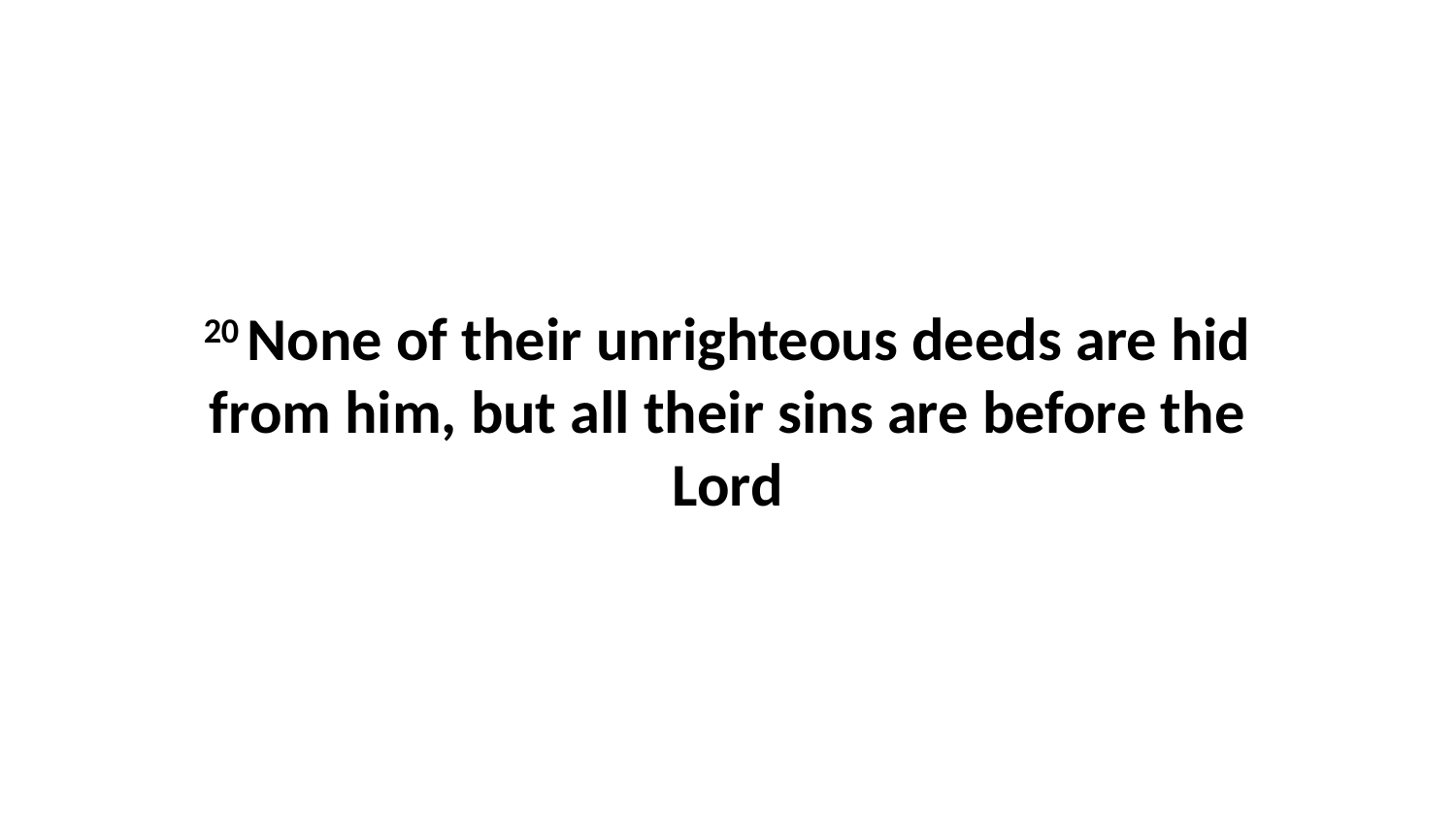

20 None of their unrighteous deeds are hid from him, but all their sins are before the Lord